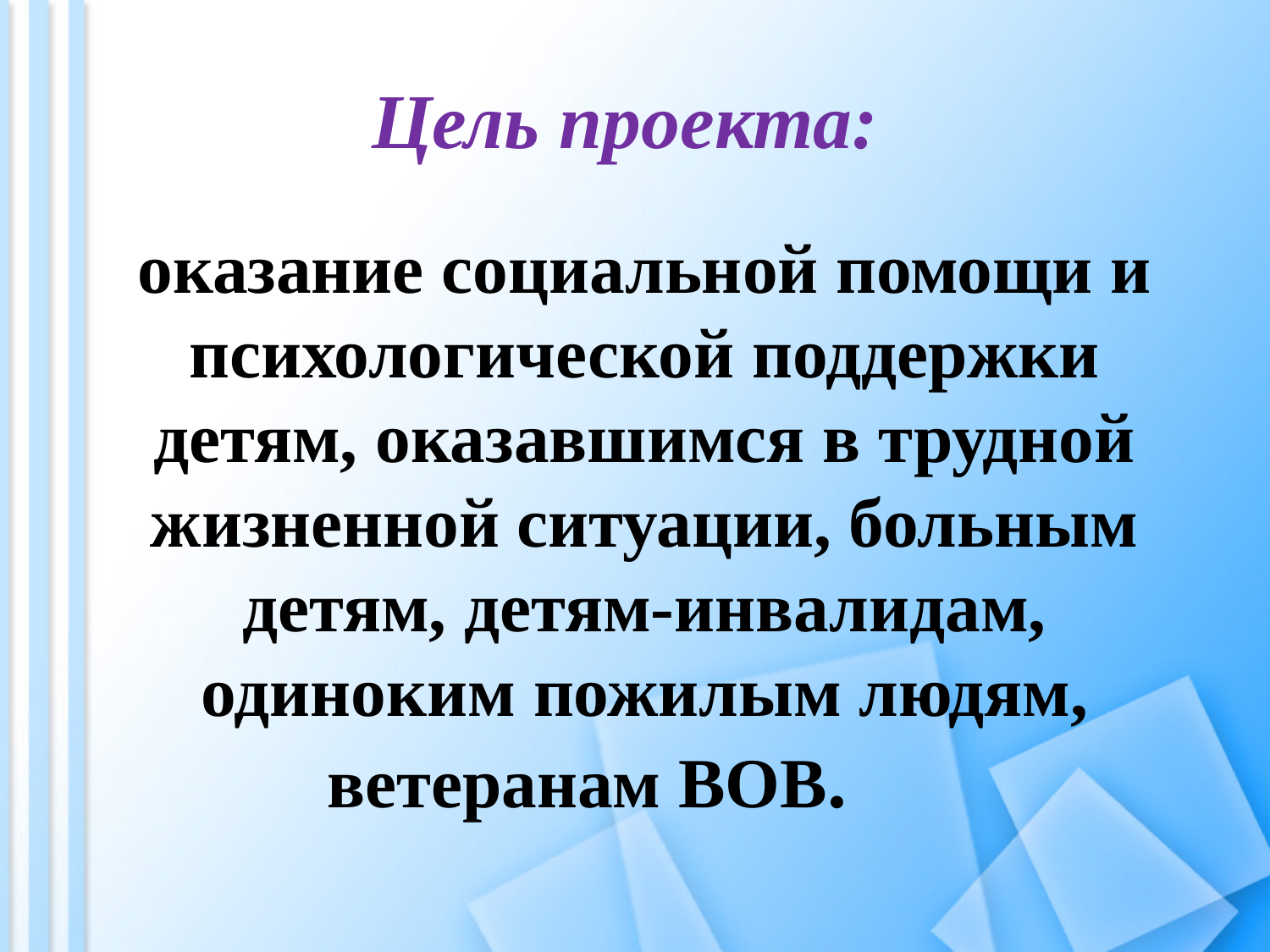

# Цель проекта:
оказание социальной помощи и психологической поддержки детям, оказавшимся в трудной жизненной ситуации, больным детям, детям-инвалидам, одиноким пожилым людям, ветеранам ВОВ.